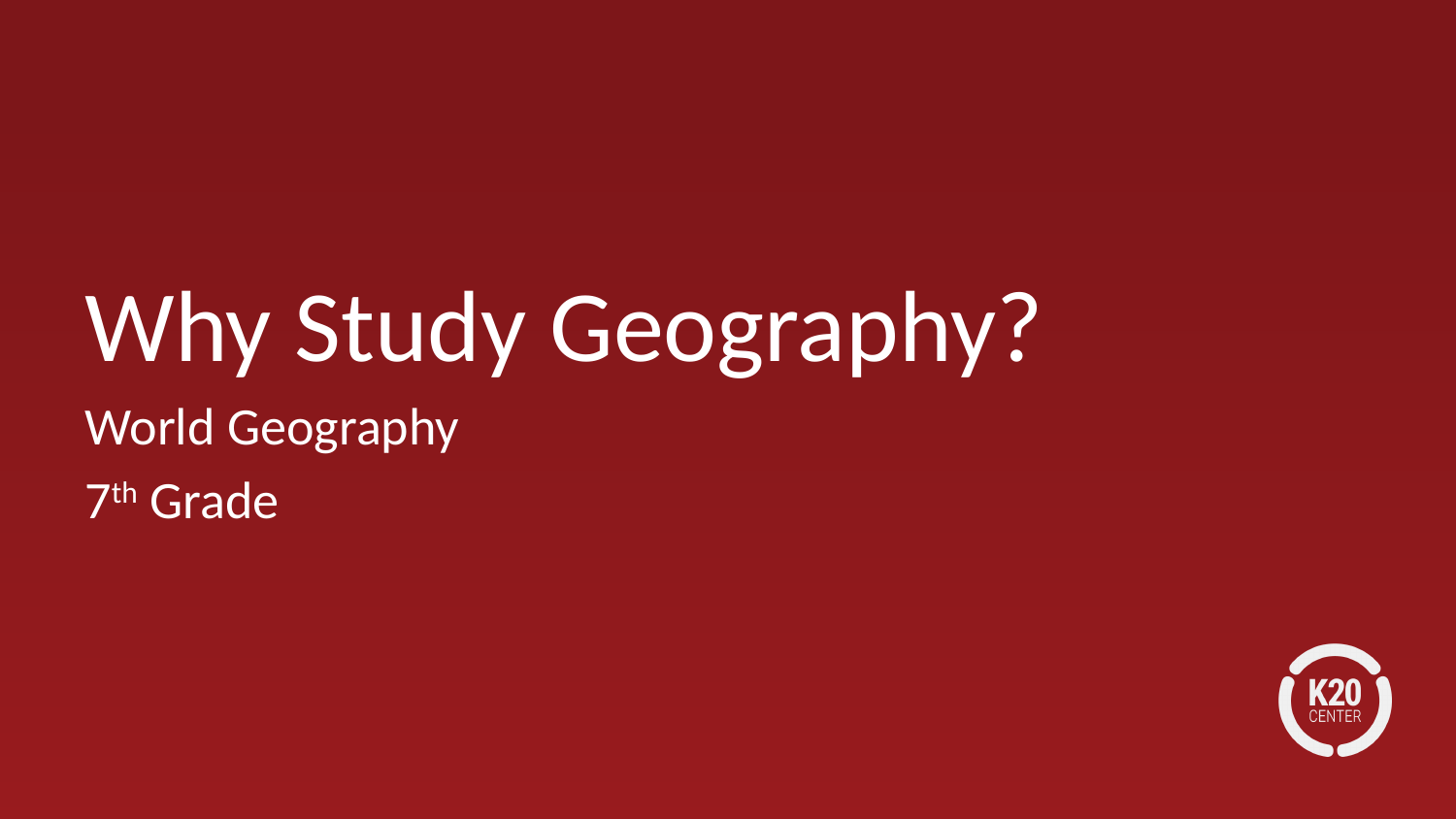

# Why Study Geography?
World Geography
7th Grade